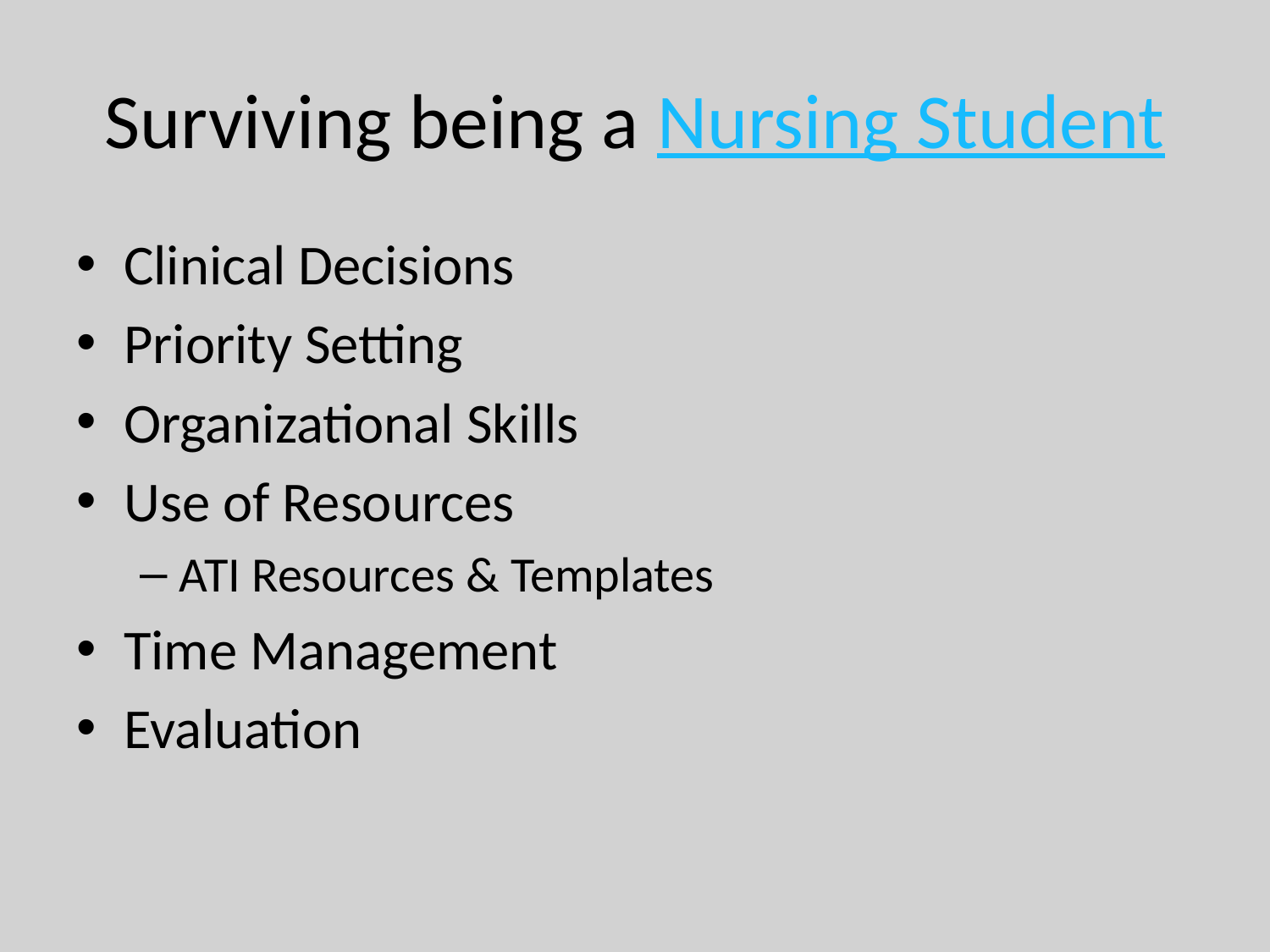

# Surviving being a Nursing Student
Clinical Decisions
Priority Setting
Organizational Skills
Use of Resources
ATI Resources & Templates
Time Management
Evaluation